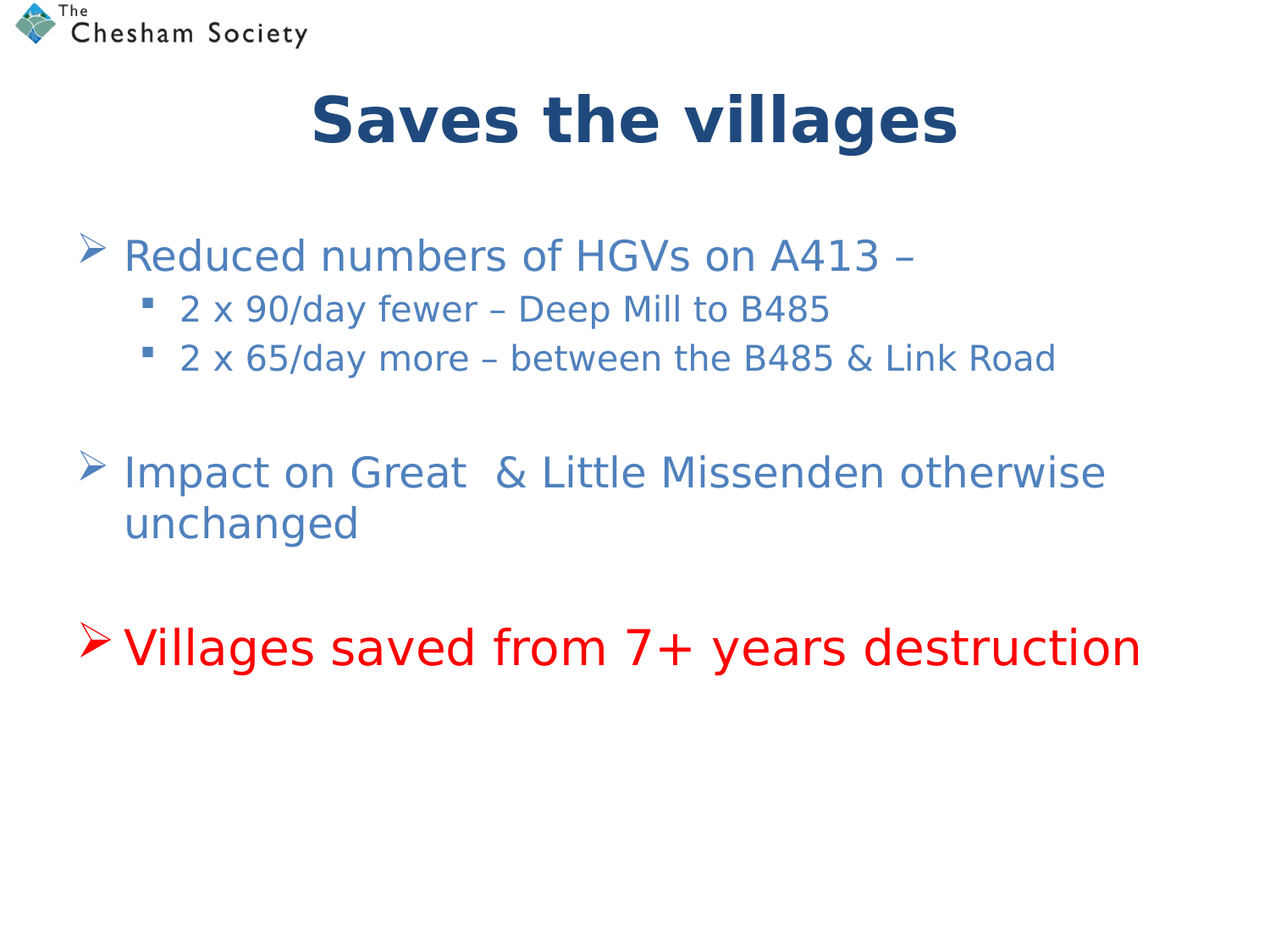

# Saves the villages
Reduced numbers of HGVs on A413 –
2 x 90/day fewer – Deep Mill to B485
2 x 65/day more – between the B485 & Link Road

Impact on Great  & Little Missenden otherwise unchanged

Villages saved from 7+ years destruction